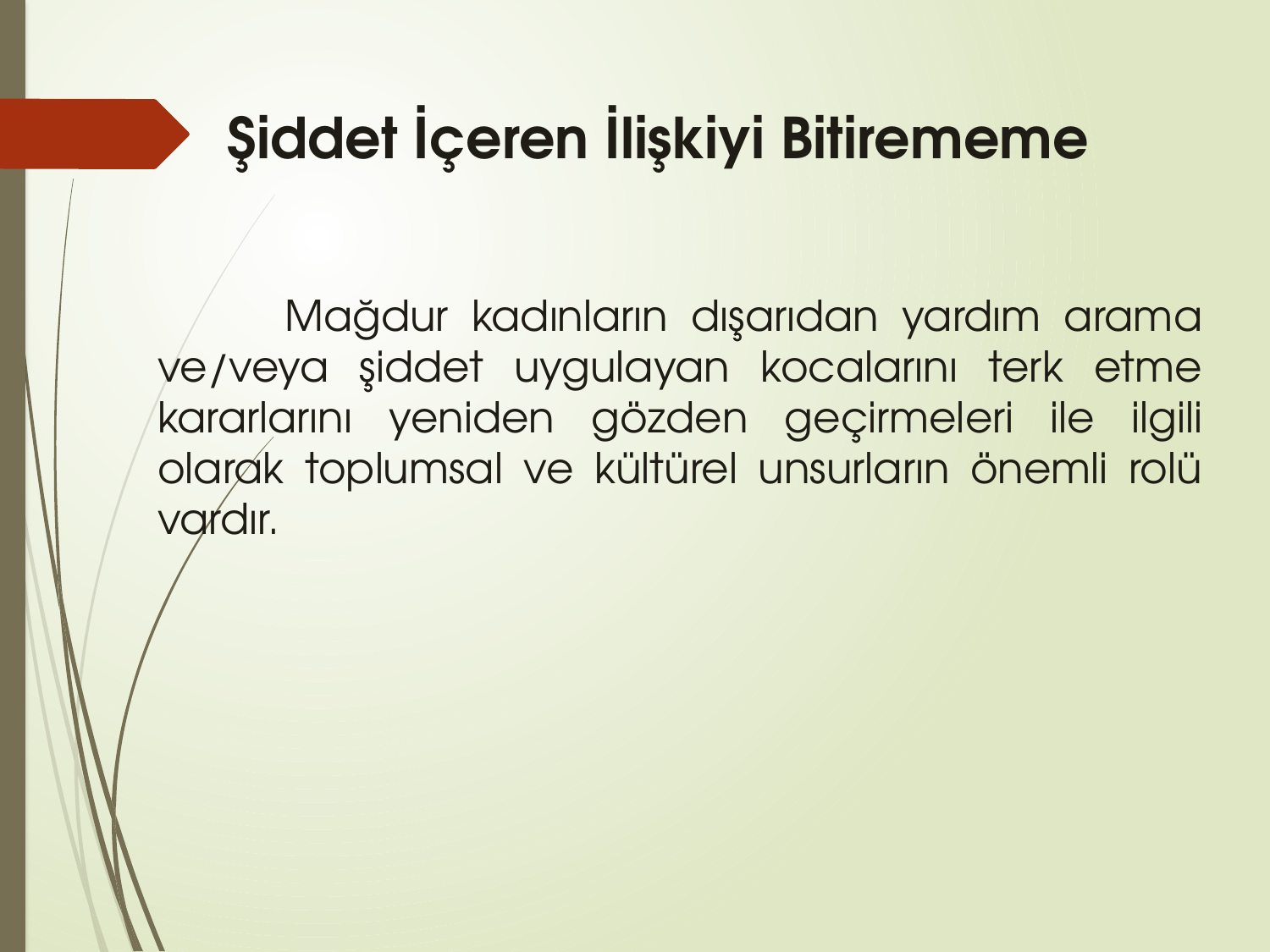

# Şiddet İçeren İlişkiyi Bitirememe

	Mağdur kadınların dışarıdan yardım arama ve/veya şiddet uygulayan kocalarını terk etme kararlarını yeniden gözden geçirmeleri ile ilgili olarak toplumsal ve kültürel unsurların önemli rolü vardır.